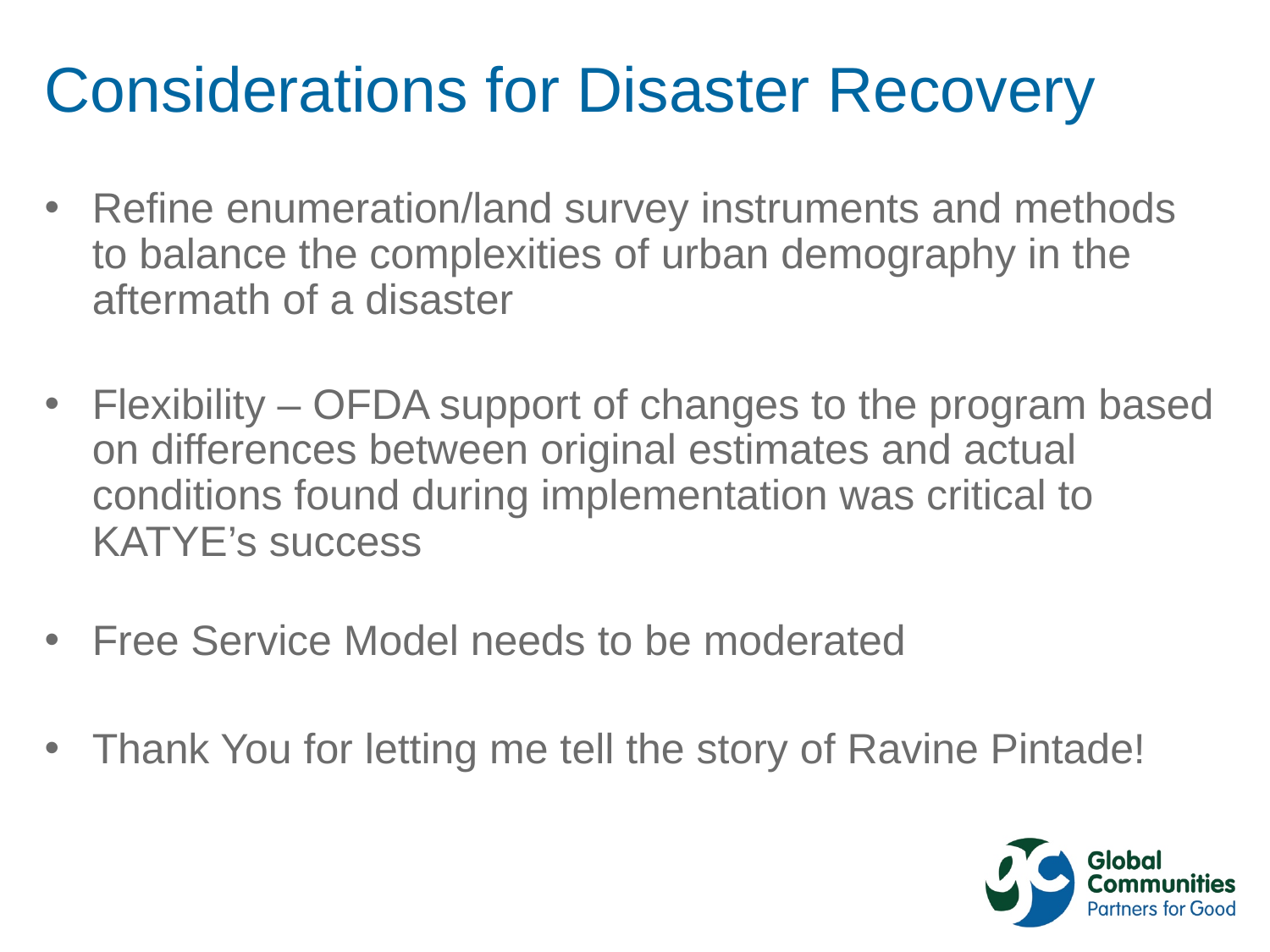

# Considerations for Disaster Recovery
Refine enumeration/land survey instruments and methods to balance the complexities of urban demography in the aftermath of a disaster
Flexibility – OFDA support of changes to the program based on differences between original estimates and actual conditions found during implementation was critical to KATYE’s success
Free Service Model needs to be moderated

Thank You for letting me tell the story of Ravine Pintade!